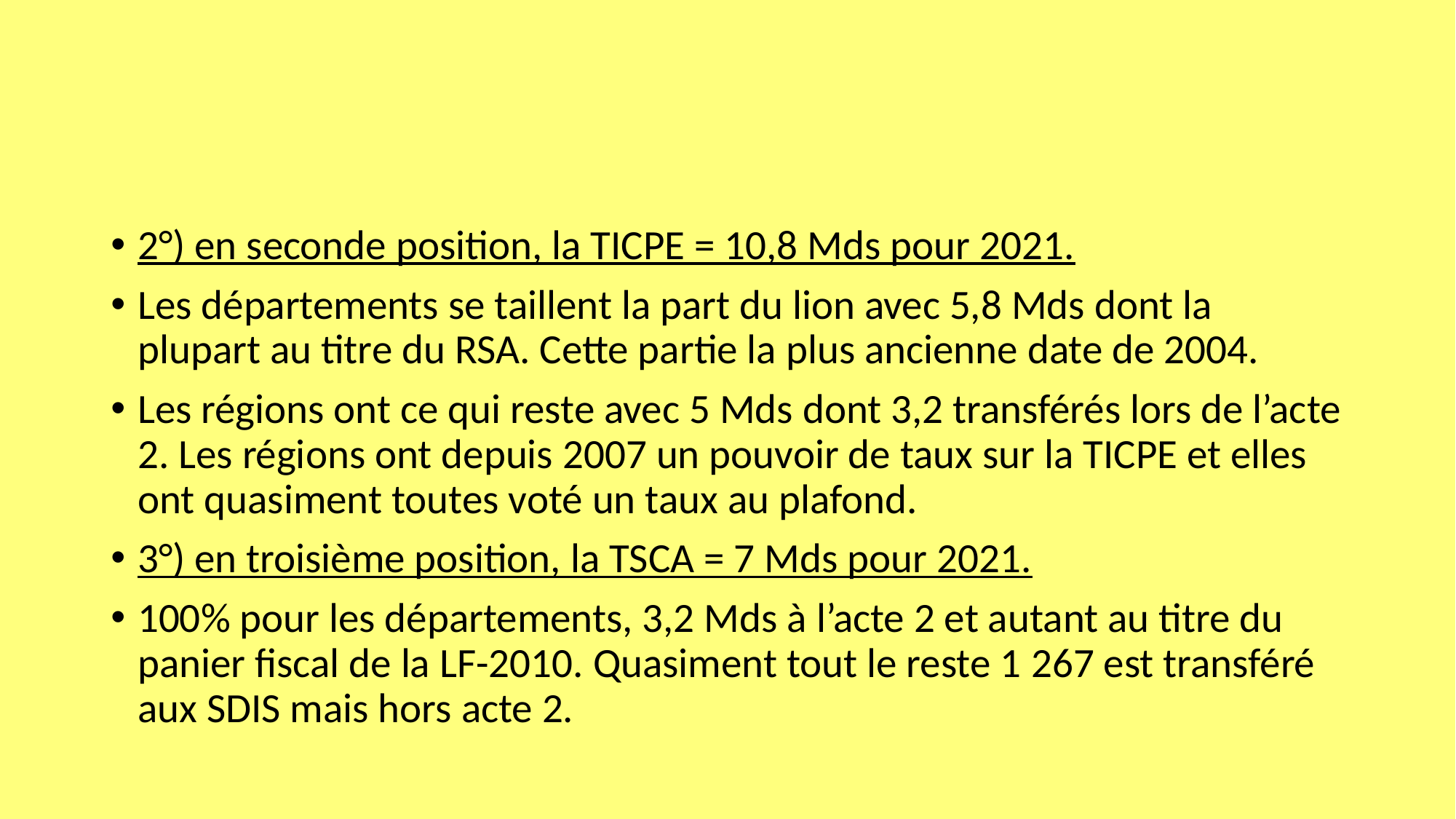

#
2°) en seconde position, la TICPE = 10,8 Mds pour 2021.
Les départements se taillent la part du lion avec 5,8 Mds dont la plupart au titre du RSA. Cette partie la plus ancienne date de 2004.
Les régions ont ce qui reste avec 5 Mds dont 3,2 transférés lors de l’acte 2. Les régions ont depuis 2007 un pouvoir de taux sur la TICPE et elles ont quasiment toutes voté un taux au plafond.
3°) en troisième position, la TSCA = 7 Mds pour 2021.
100% pour les départements, 3,2 Mds à l’acte 2 et autant au titre du panier fiscal de la LF-2010. Quasiment tout le reste 1 267 est transféré aux SDIS mais hors acte 2.